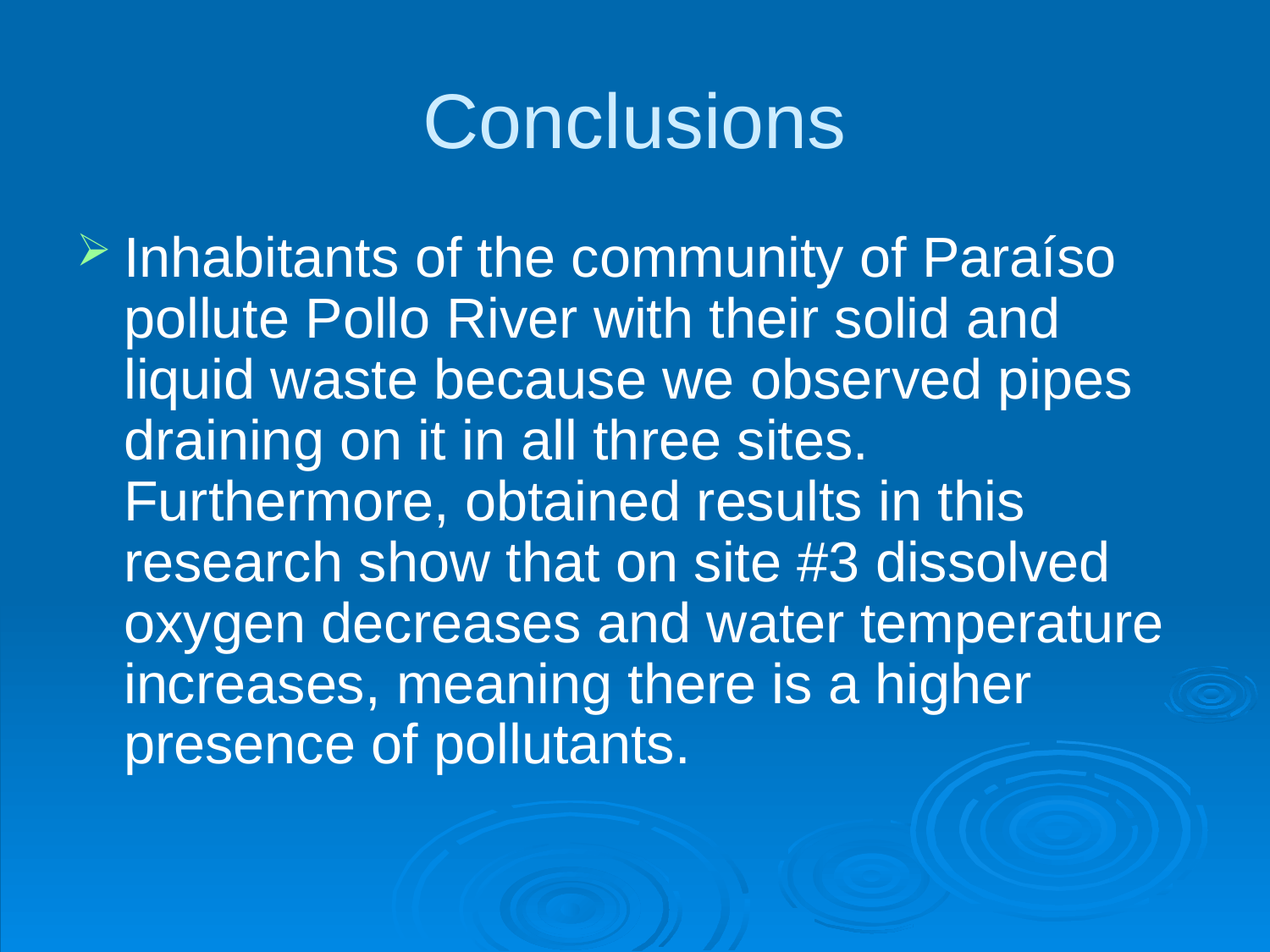

# Conclusions
Inhabitants of the community of Paraíso pollute Pollo River with their solid and liquid waste because we observed pipes draining on it in all three sites.  Furthermore, obtained results in this research show that on site #3 dissolved oxygen decreases and water temperature increases, meaning there is a higher presence of pollutants.